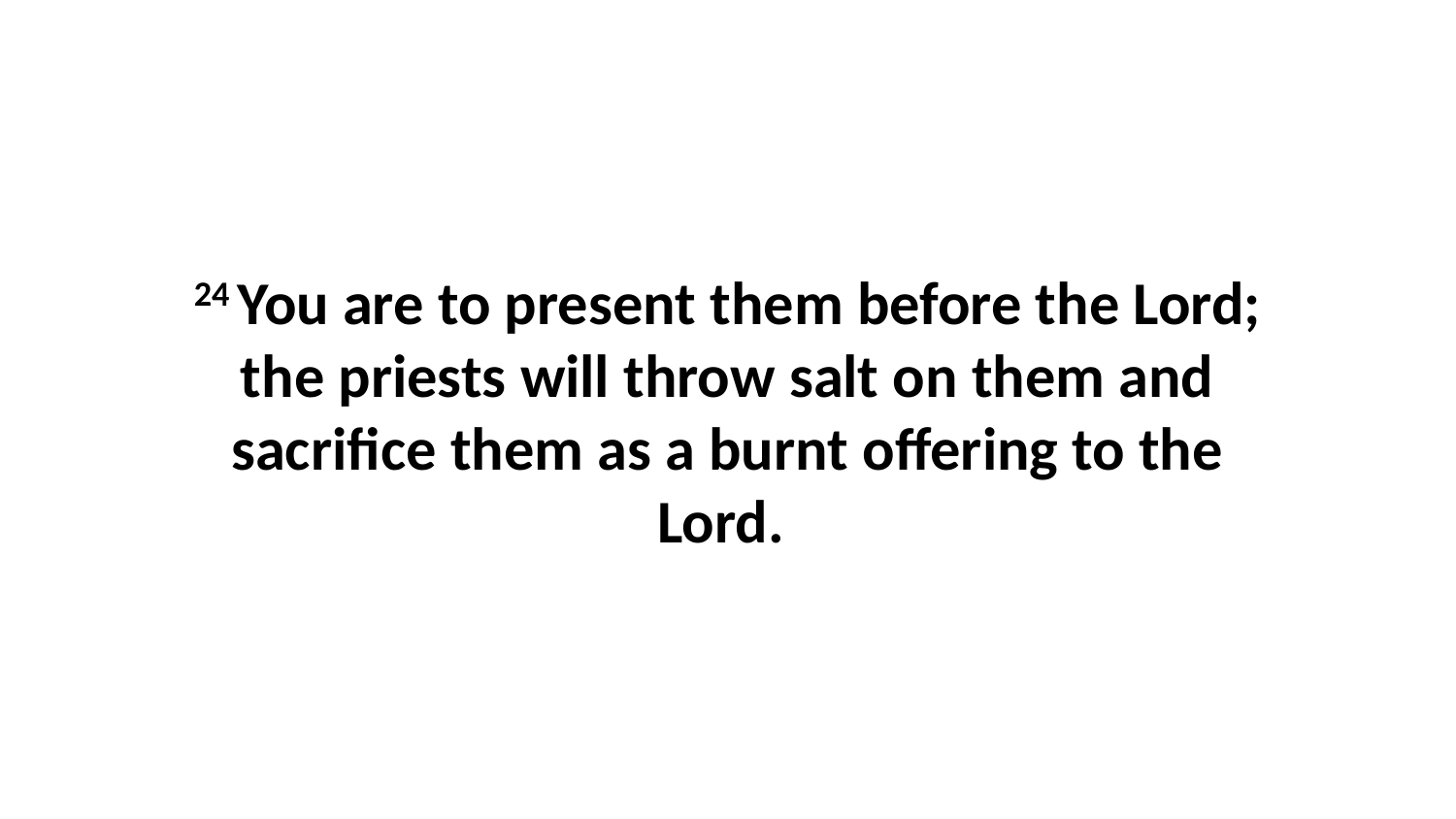

24 You are to present them before the Lord; the priests will throw salt on them and sacrifice them as a burnt offering to the Lord.